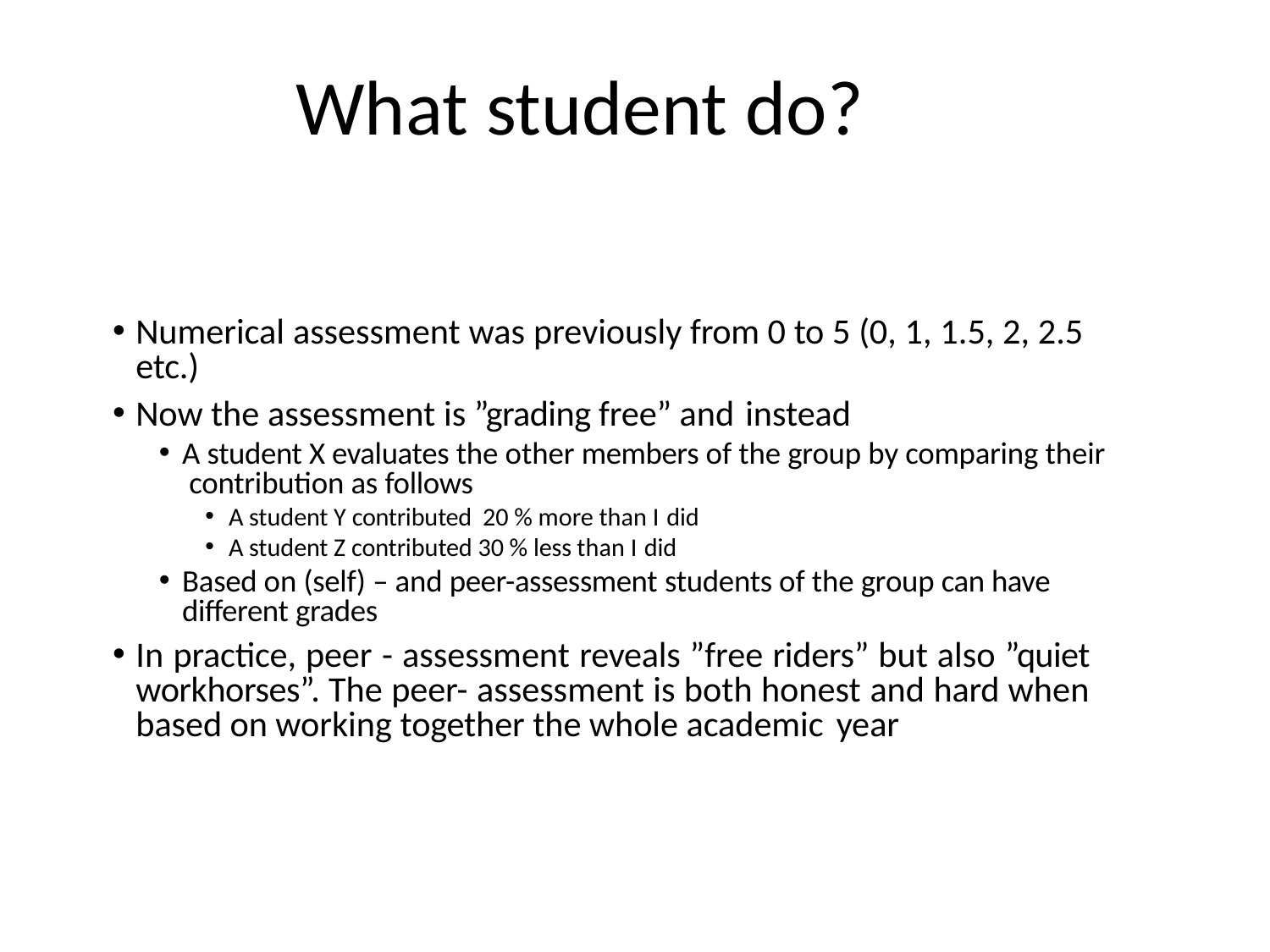

# What student do?
Numerical assessment was previously from 0 to 5 (0, 1, 1.5, 2, 2.5  etc.)
Now the assessment is ”grading free” and instead
A student X evaluates the other members of the group by comparing their  contribution as follows
A student Y contributed  20 % more than I did
A student Z contributed 30 % less than I did
Based on (self) – and peer-assessment students of the group can have  different grades
In practice, peer - assessment reveals ”free riders” but also ”quiet  workhorses”. The peer- assessment is both honest and hard when  based on working together the whole academic year